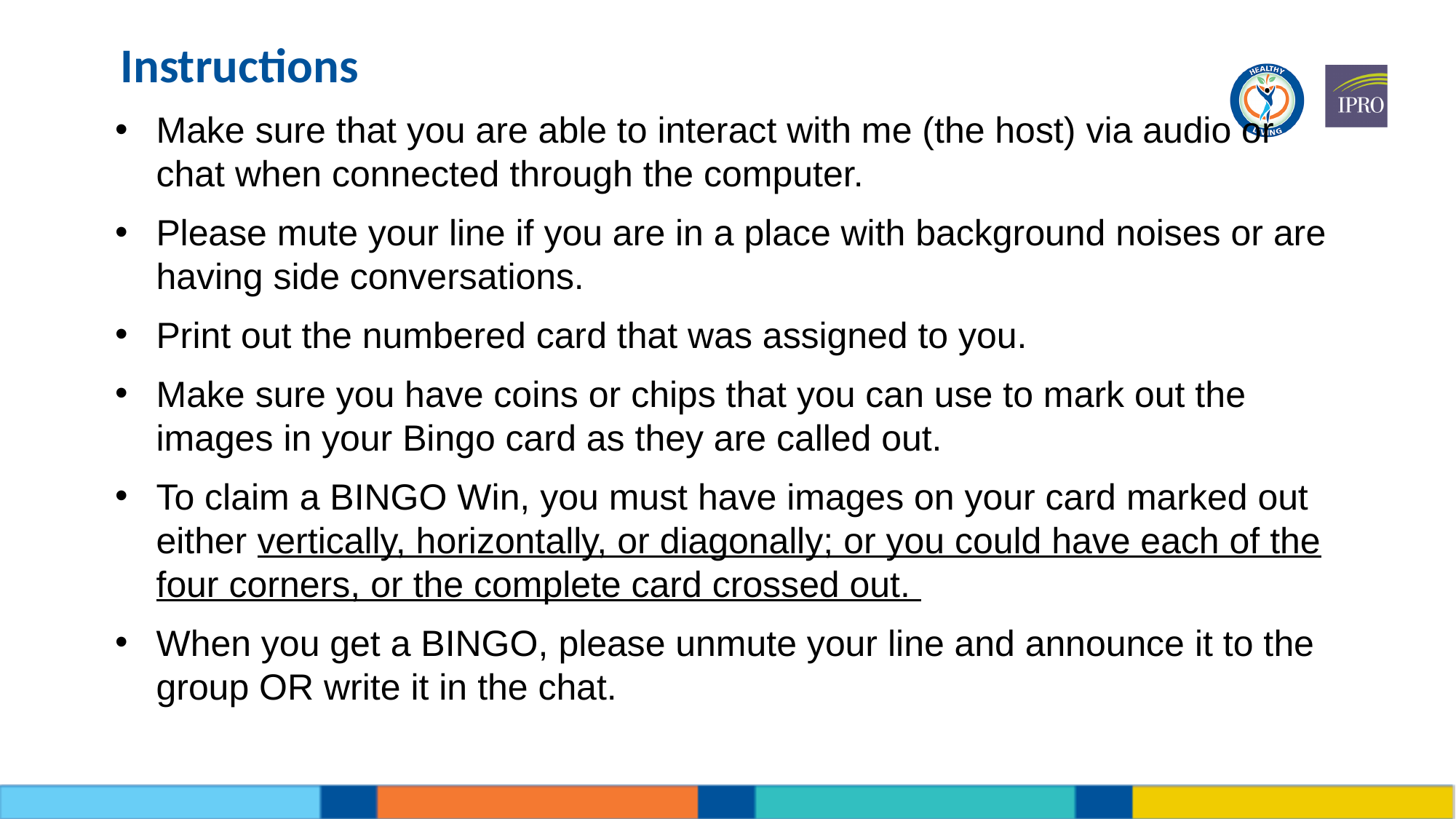

# Instructions
Make sure that you are able to interact with me (the host) via audio or chat when connected through the computer.
Please mute your line if you are in a place with background noises or are having side conversations.
Print out the numbered card that was assigned to you.
Make sure you have coins or chips that you can use to mark out the images in your Bingo card as they are called out.
To claim a BINGO Win, you must have images on your card marked out either vertically, horizontally, or diagonally; or you could have each of the four corners, or the complete card crossed out.
When you get a BINGO, please unmute your line and announce it to the group OR write it in the chat.